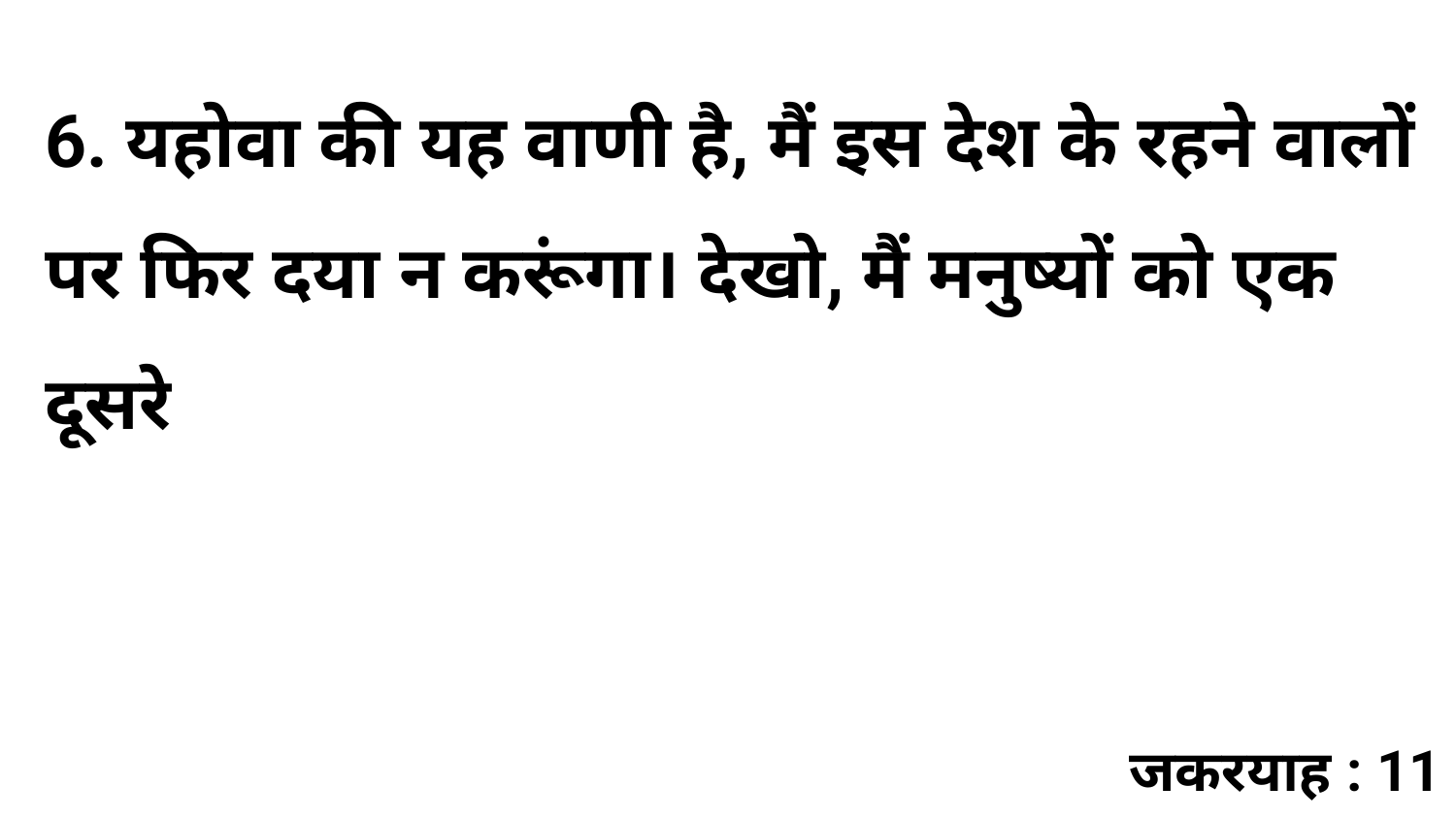

6. यहोवा की यह वाणी है, मैं इस देश के रहने वालों पर फिर दया न करूंगा। देखो, मैं मनुष्यों को एक दूसरे
जकरयाह : 11